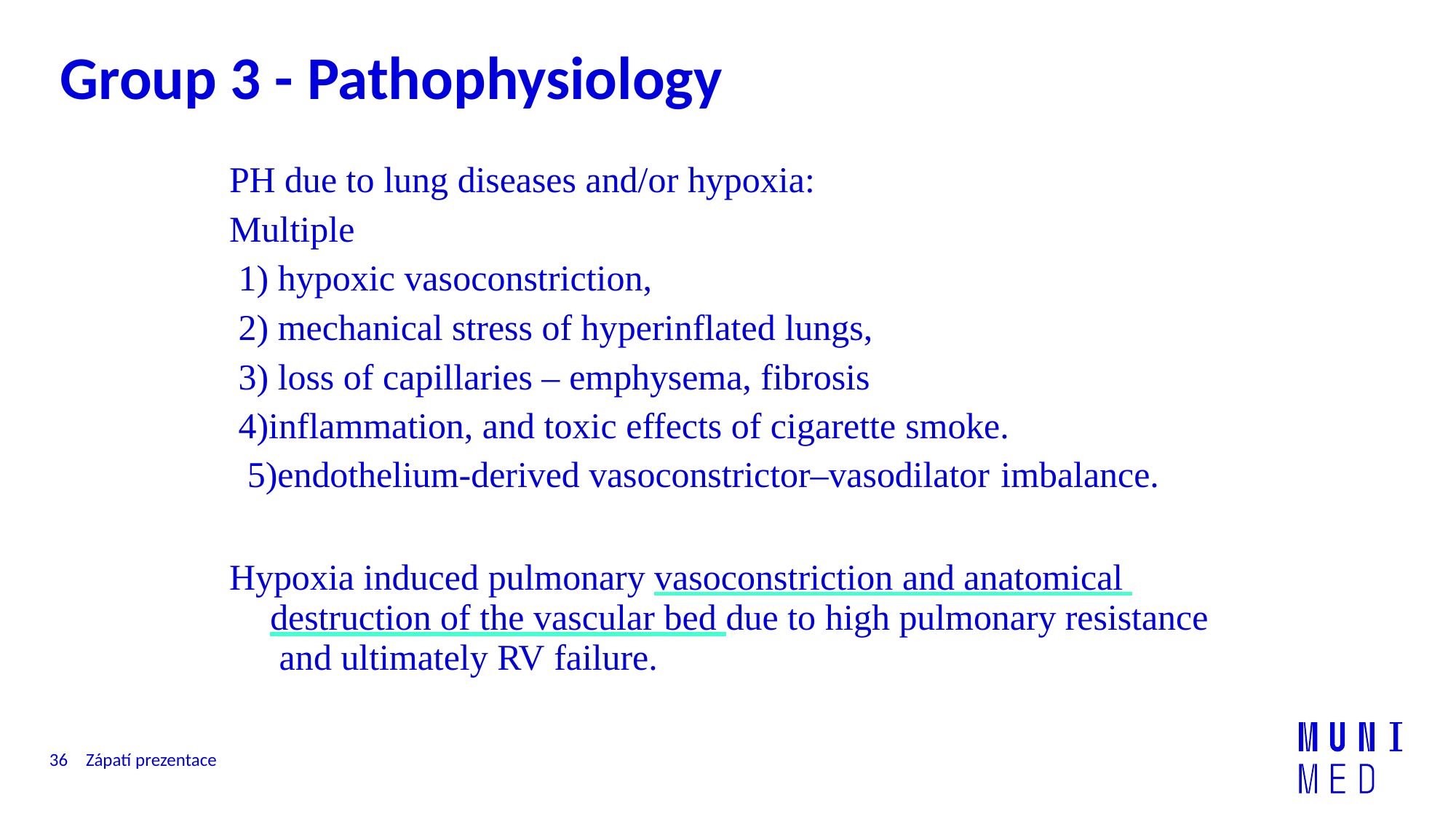

Group 3 - Pathophysiology
PH due to lung diseases and/or hypoxia:
Multiple
hypoxic vasoconstriction,
mechanical stress of hyperinflated lungs,
loss of capillaries – emphysema, fibrosis
inflammation, and toxic effects of cigarette smoke.  5)endothelium-derived vasoconstrictor–vasodilator imbalance.

Hypoxia induced pulmonary vasoconstriction and anatomical  destruction of the vascular bed due to high pulmonary resistance  and ultimately RV failure.
36
Zápatí prezentace